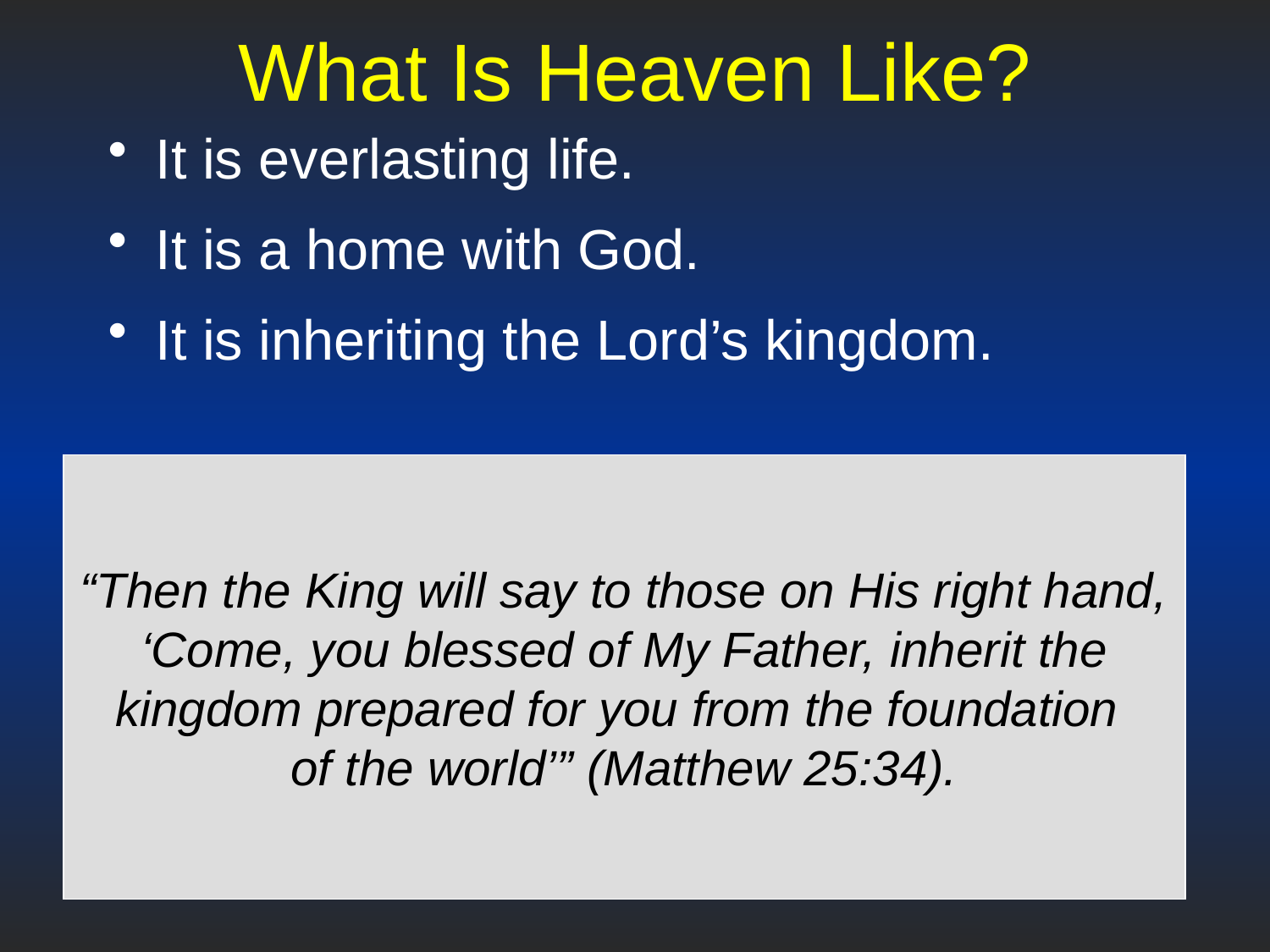

# What Is Heaven Like?
It is everlasting life.
It is a home with God.
It is inheriting the Lord’s kingdom.
“Then the King will say to those on His right hand, ‘Come, you blessed of My Father, inherit the kingdom prepared for you from the foundation
of the world’” (Matthew 25:34).